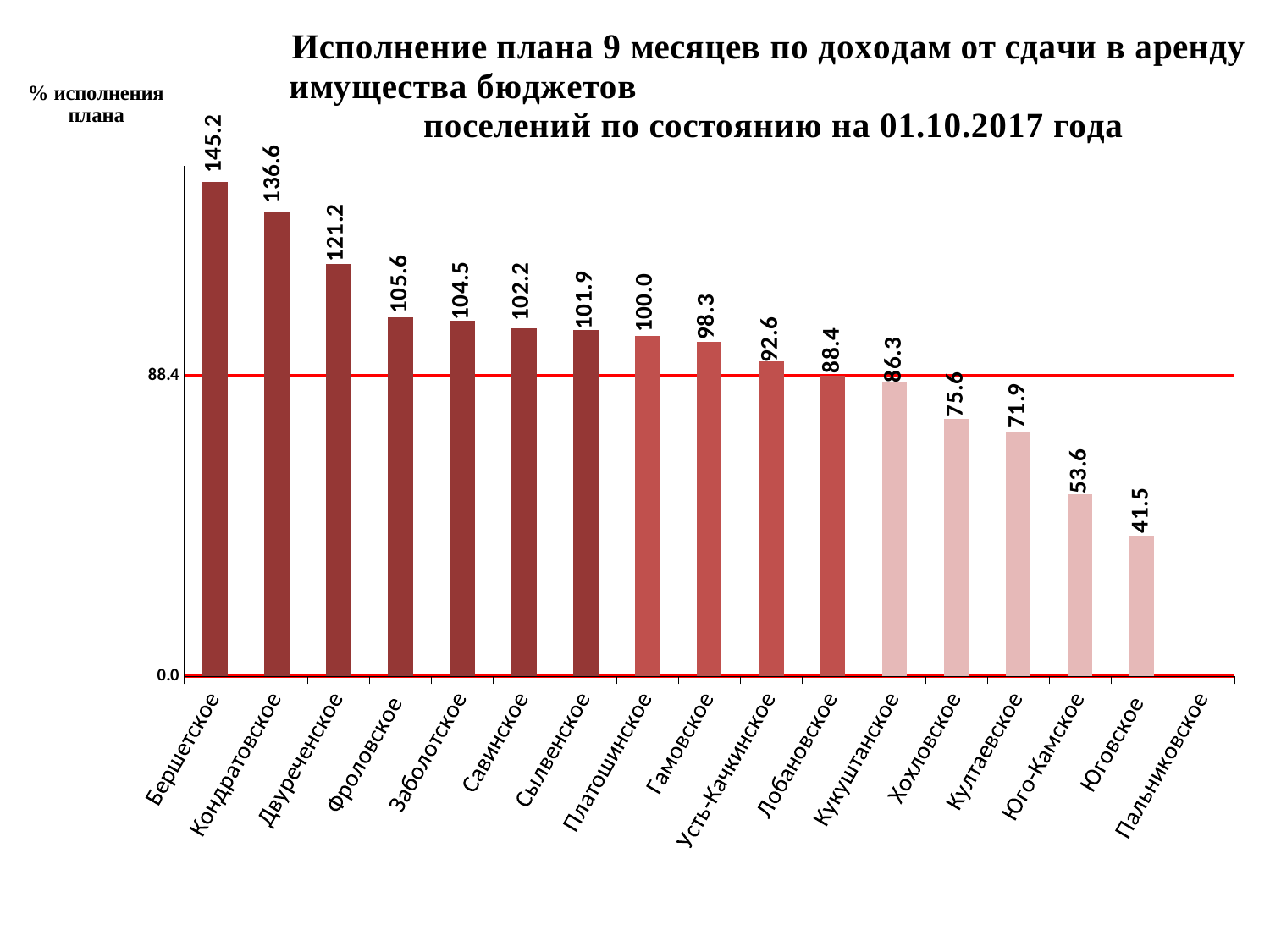

### Chart: Исполнение плана 9 месяцев по доходам от сдачи в аренду имущества бюджетов                                                                     поселений по состоянию на 01.10.2017 года

| Category |  |
|---|---|
| Бершетское | 145.22352235223522 |
| Кондратовское | 136.60841850752828 |
| Двуреченское | 121.19565217391303 |
| Фроловское  | 105.56030795551754 |
| Заболотское | 104.5444006492001 |
| Савинское | 102.19166666666666 |
| Сылвенское | 101.85151237396883 |
| Платошинское | 100.00267379679144 |
| Гамовское | 98.32727272727271 |
| Усть-Качкинское | 92.56923076923077 |
| Лобановское | 88.41944444444445 |
| Кукуштанское | 86.32976190476191 |
| Хохловское | 75.60388797998269 |
| Култаевское | 71.85411764705883 |
| Юго-Камское | 53.57890241298313 |
| Юговское  | 41.49775668306476 |
| Пальниковское | None |